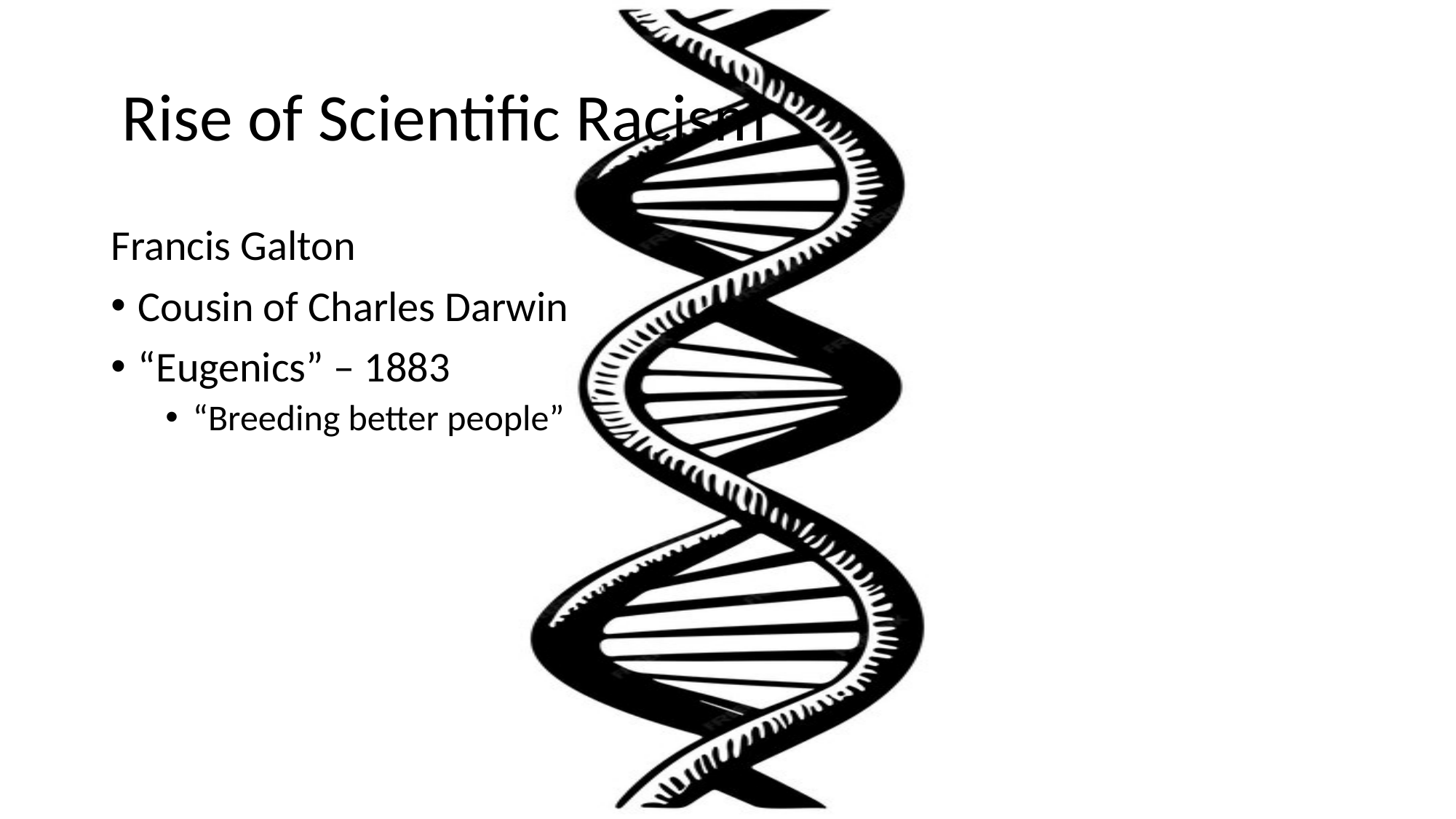

# Rise of Scientific Racism
Francis Galton
Cousin of Charles Darwin
“Eugenics” – 1883
“Breeding better people”